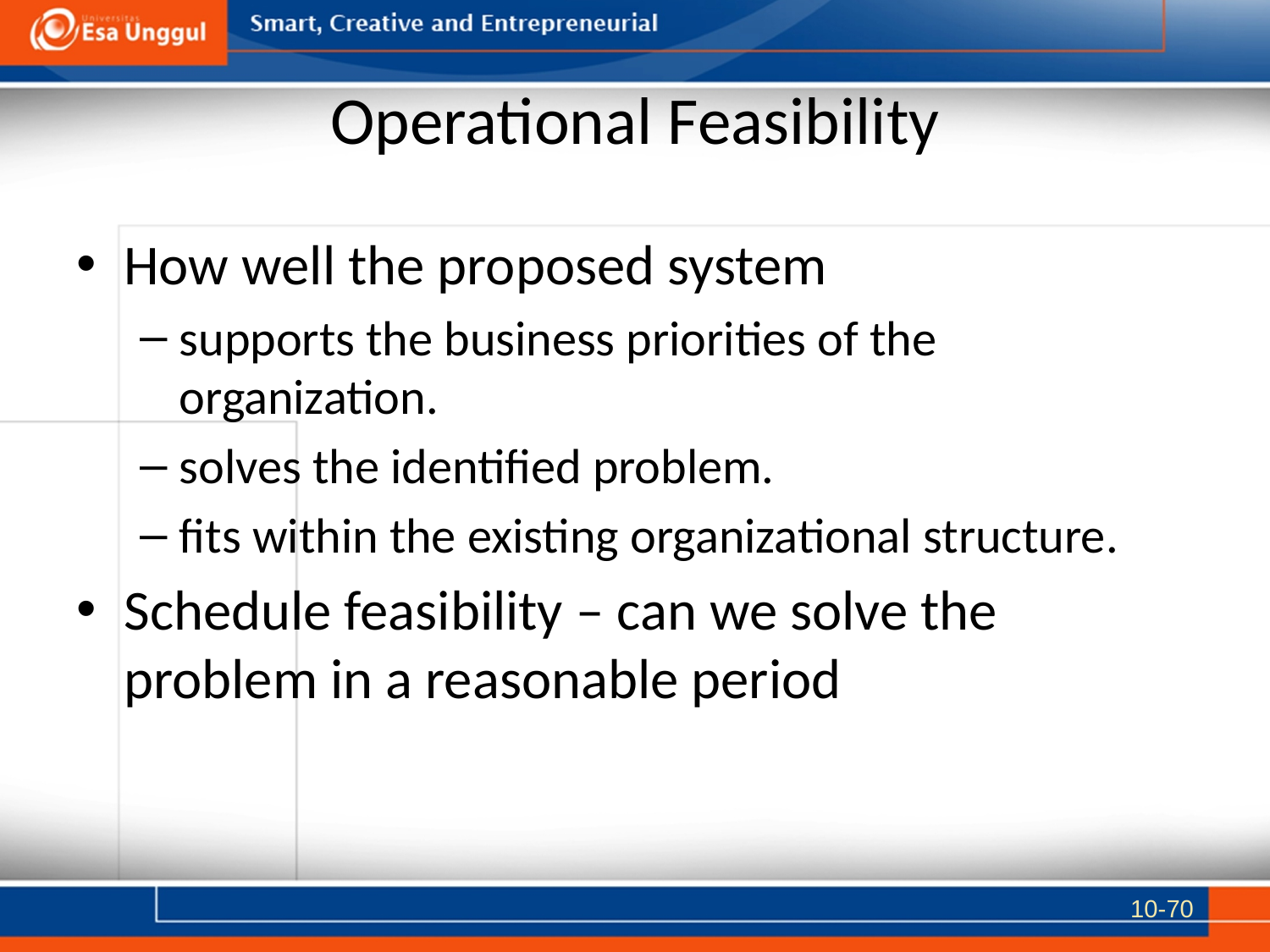

# Operational Feasibility
How well the proposed system
supports the business priorities of the organization.
solves the identified problem.
fits within the existing organizational structure.
Schedule feasibility – can we solve the problem in a reasonable period
10-70